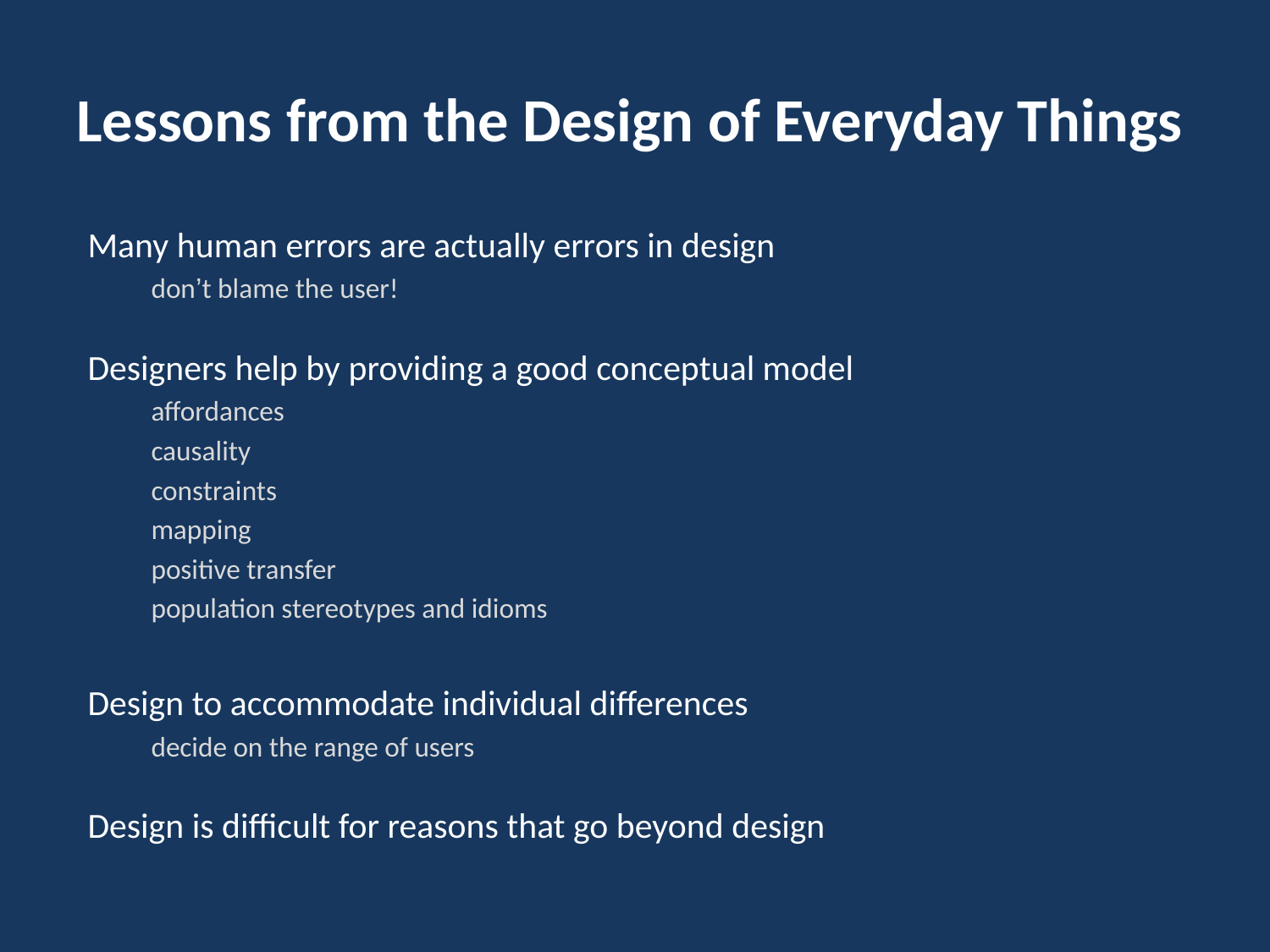

# Lessons from the Design of Everyday Things
Many human errors are actually errors in design
don’t blame the user!
Designers help by providing a good conceptual model
affordances
causality
constraints
mapping
positive transfer
population stereotypes and idioms

Design to accommodate individual differences
decide on the range of users
Design is difficult for reasons that go beyond design